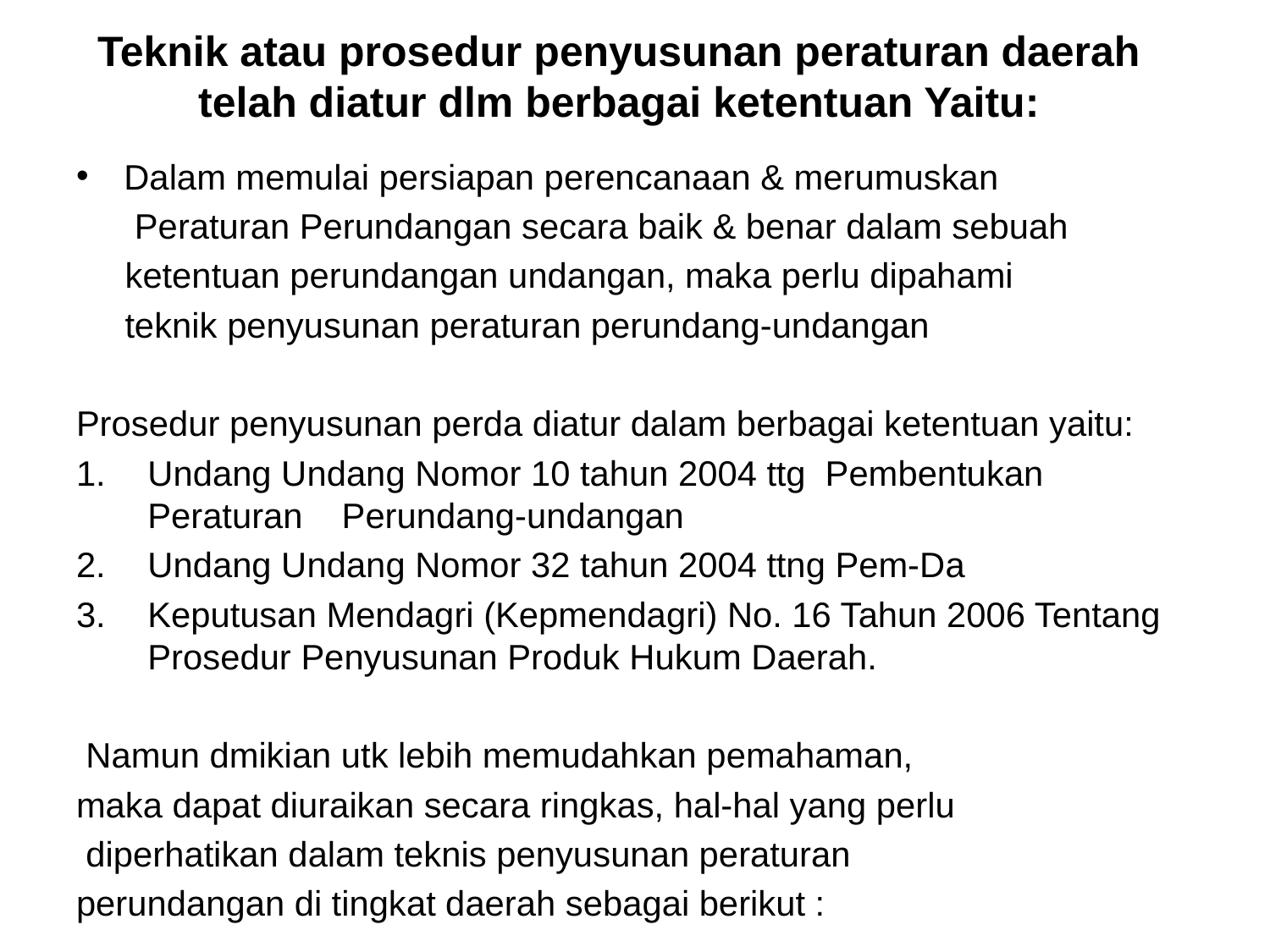

# Teknik atau prosedur penyusunan peraturan daerah telah diatur dlm berbagai ketentuan Yaitu:
Dalam memulai persiapan perencanaan & merumuskan
      Peraturan Perundangan secara baik & benar dalam sebuah
     ketentuan perundangan undangan, maka perlu dipahami
     teknik penyusunan peraturan perundang-undangan

Prosedur penyusunan perda diatur dalam berbagai ketentuan yaitu:
Undang Undang Nomor 10 tahun 2004 ttg  Pembentukan Peraturan    Perundang-undangan
Undang Undang Nomor 32 tahun 2004 ttng Pem-Da
Keputusan Mendagri (Kepmendagri) No. 16 Tahun 2006 Tentang Prosedur Penyusunan Produk Hukum Daerah.

 Namun dmikian utk lebih memudahkan pemahaman,
maka dapat diuraikan secara ringkas, hal-hal yang perlu
 diperhatikan dalam teknis penyusunan peraturan
perundangan di tingkat daerah sebagai berikut :